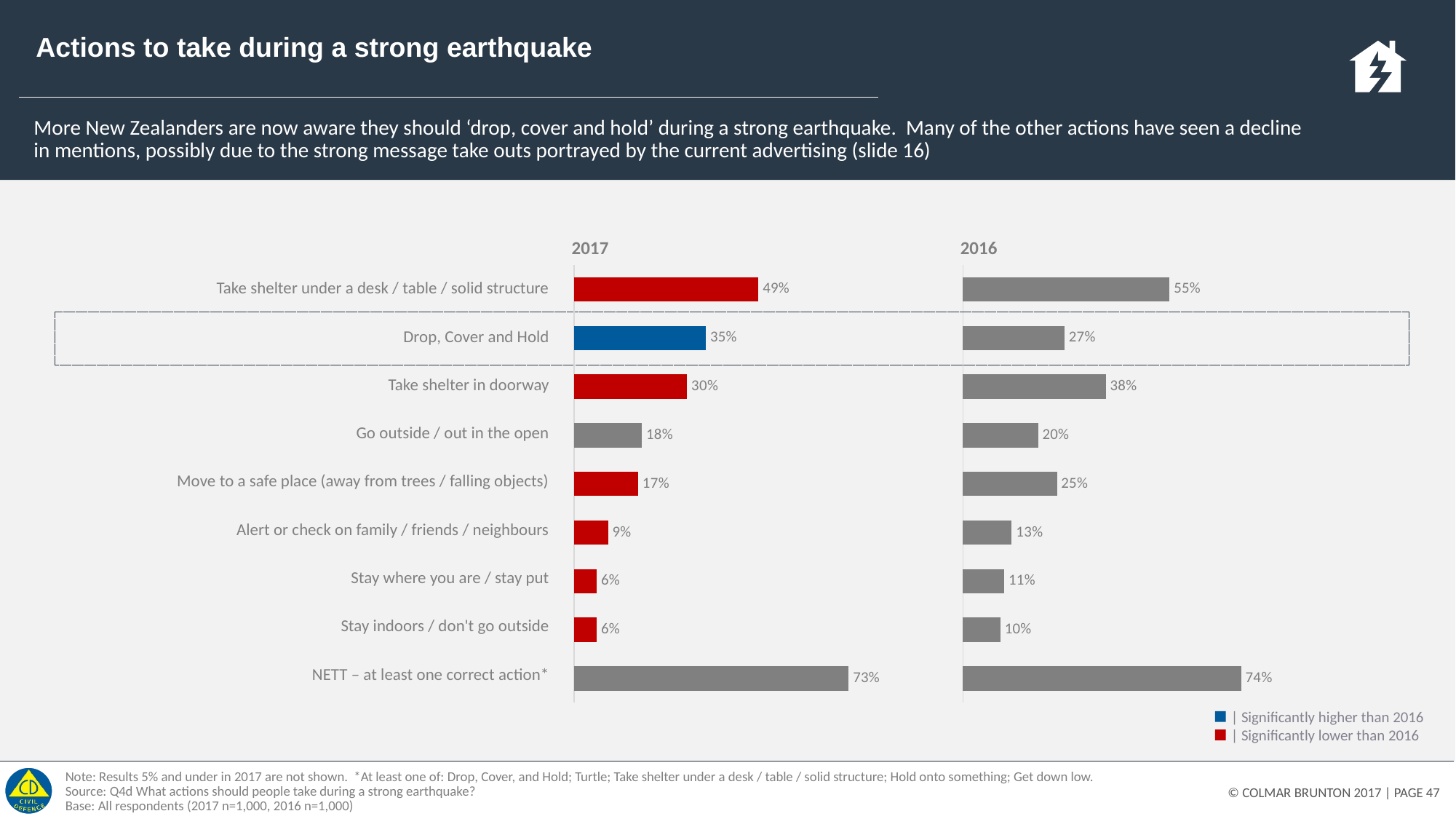

# Actions to take during a strong earthquake

More New Zealanders are now aware they should ‘drop, cover and hold’ during a strong earthquake.  Many of the other actions have seen a decline in mentions, possibly due to the strong message take outs portrayed by the current advertising (slide 16)
2017
2016

### Chart

| Category | 2016 |
|---|---|
| Take shelter under a desk / table / solid structure | 0.49 |
| Drop, cover and hold | 0.35 |
| Take shelter in doorway | 0.3 |
| Go outside / out into the open | 0.18 |
| Move to a safe place / away from trees / falling objects | 0.17 |
| Alert or check on family / friends / neighbours | 0.09 |
| Stay where you are / stay put | 0.06 |
| Stay indoors / don't go outside | 0.06 |
| NETT - at least one correct action* | 0.73 |

### Chart

| Category | 2016 |
|---|---|
| Take shelter under a desk / solid structure | 0.55 |
| Drop, cover and hold | 0.27 |
| Take shelter in doorway | 0.38 |
| Go outside/go out into the open | 0.2 |
| Move to a safe place/away from trees/falling objects | 0.25 |
| Alert or check on family / friends / neighbours | 0.13 |
| Stay where you are / stay put | 0.11 |
| Stay indoors/Don't go outside | 0.1 |
| NETT | 0.74 |
| Take shelter under a desk / table / solid structure |
| --- |
| Drop, Cover and Hold |
| Take shelter in doorway |
| Go outside / out in the open |
| Move to a safe place (away from trees / falling objects) |
| Alert or check on family / friends / neighbours |
| Stay where you are / stay put |
| Stay indoors / don't go outside |
| NETT – at least one correct action\* |

| Significantly higher than 2016
| Significantly lower than 2016

Note: Results 5% and under in 2017 are not shown.  *At least one of: Drop, Cover, and Hold; Turtle; Take shelter under a desk / table / solid structure; Hold onto something; Get down low.
Source: Q4d What actions should people take during a strong earthquake?
Base: All respondents (2017 n=1,000, 2016 n=1,000)